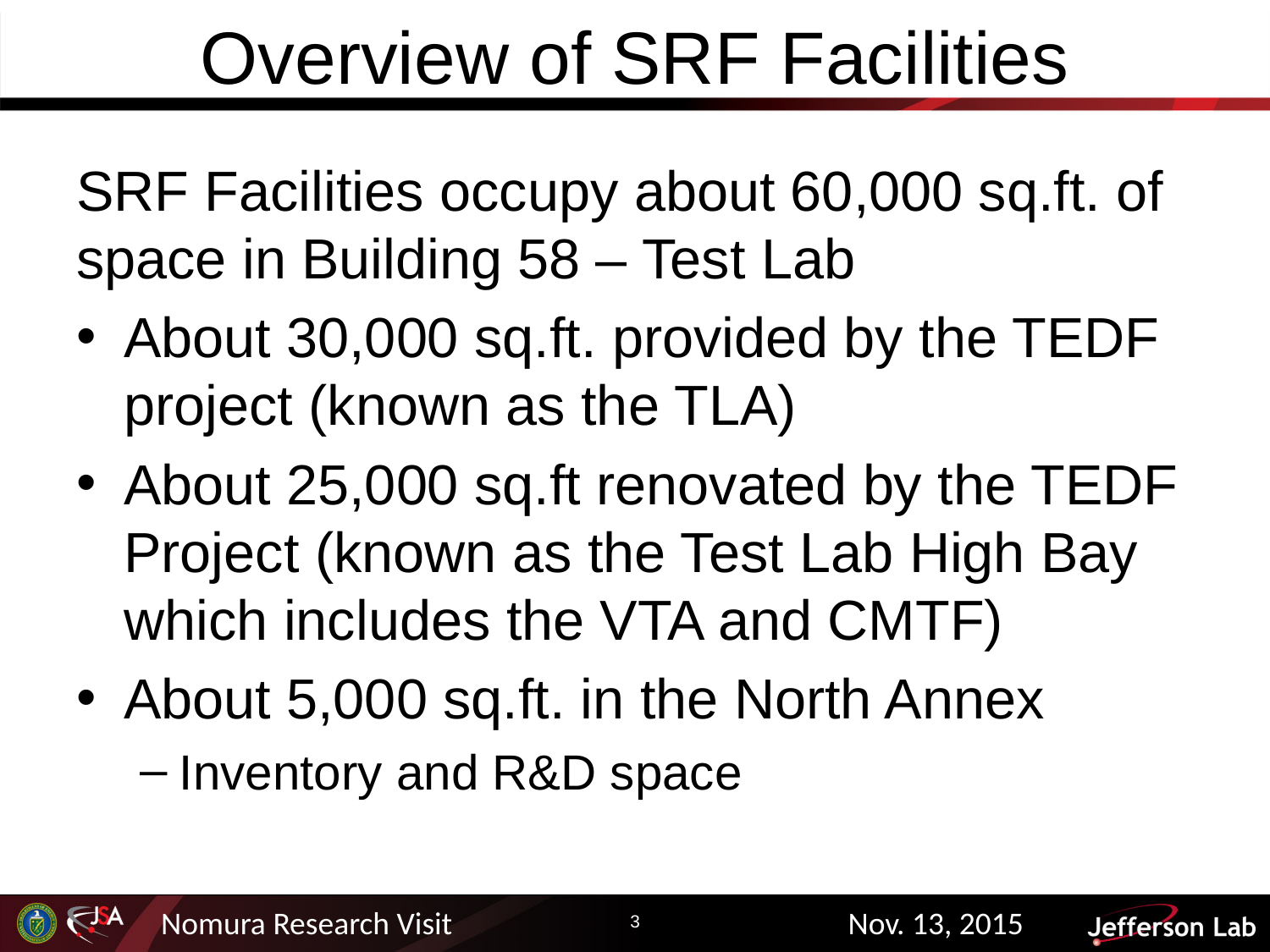

# Overview of SRF Facilities
SRF Facilities occupy about 60,000 sq.ft. of space in Building 58 – Test Lab
About 30,000 sq.ft. provided by the TEDF project (known as the TLA)
About 25,000 sq.ft renovated by the TEDF Project (known as the Test Lab High Bay which includes the VTA and CMTF)
About 5,000 sq.ft. in the North Annex
Inventory and R&D space
3